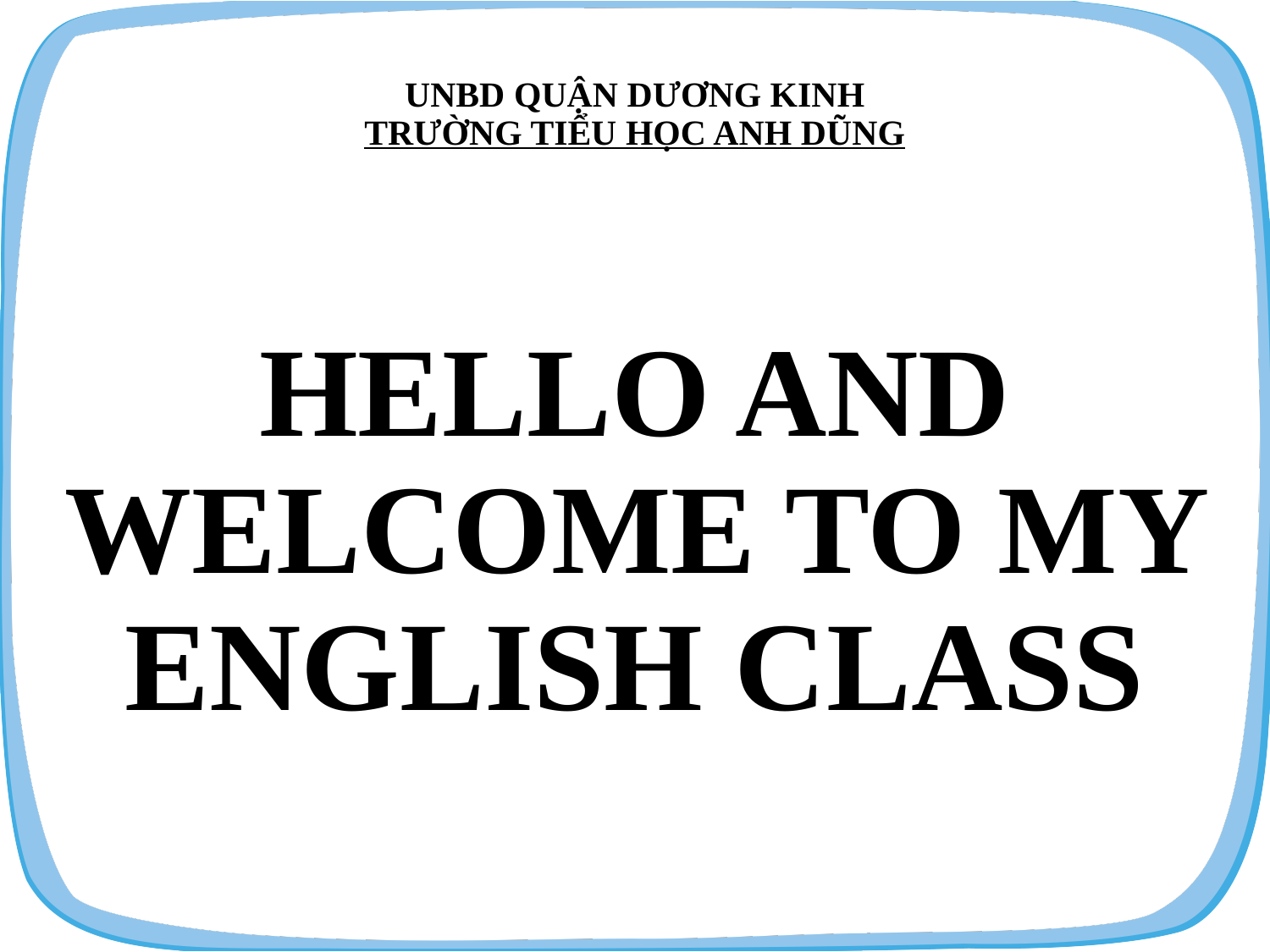

# UNBD QUẬN DƯƠNG KINH TRƯỜNG TIỂU HỌC ANH DŨNG
HELLO AND WELCOME TO MY ENGLISH CLASS